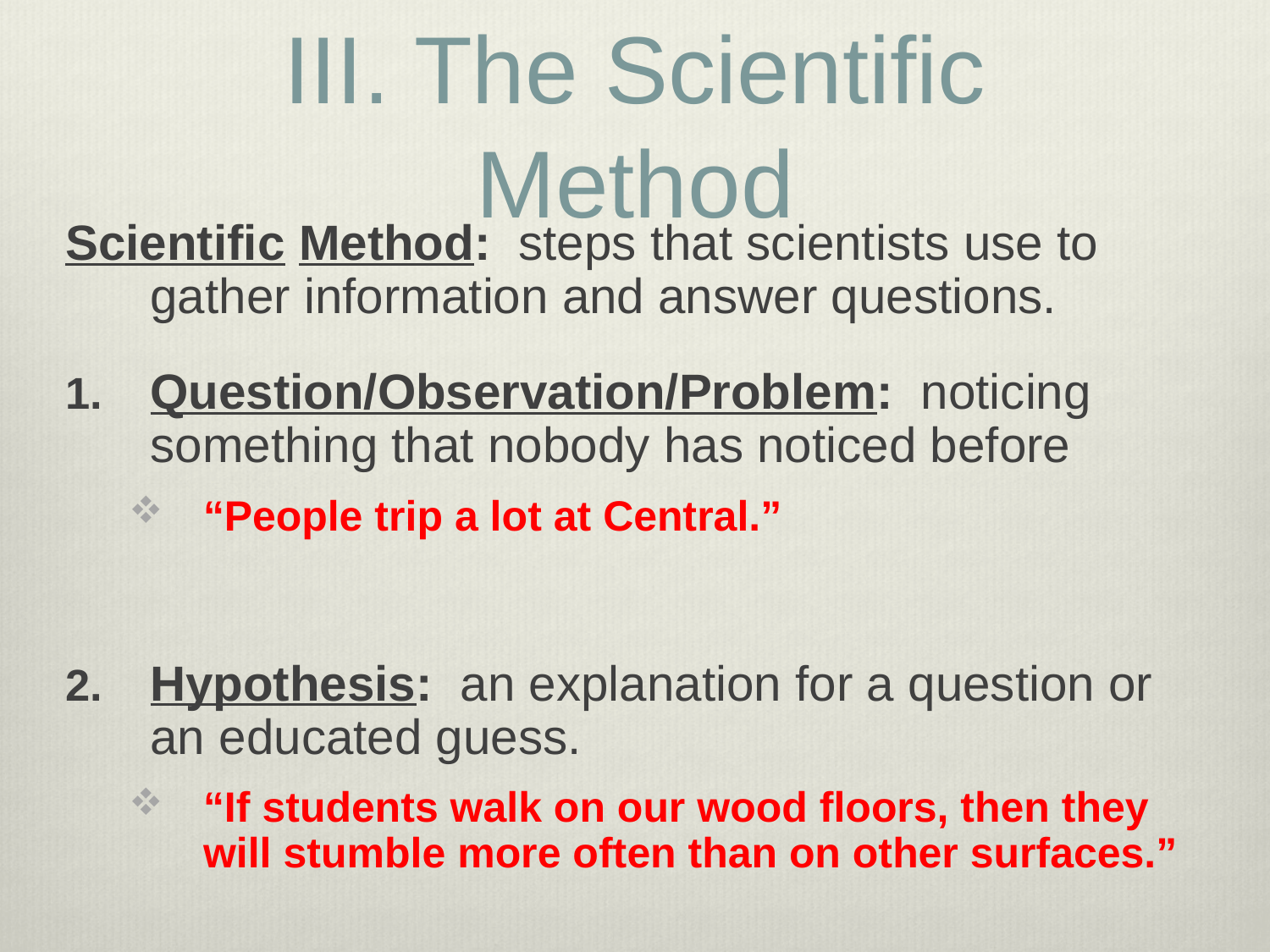

# III. The Scientific Method
Scientific Method:  steps that scientists use to gather information and answer questions.
Question/Observation/Problem:  noticing something that nobody has noticed before
“People trip a lot at Central.”

Hypothesis:  an explanation for a question or an educated guess.
“If students walk on our wood floors, then they will stumble more often than on other surfaces.”